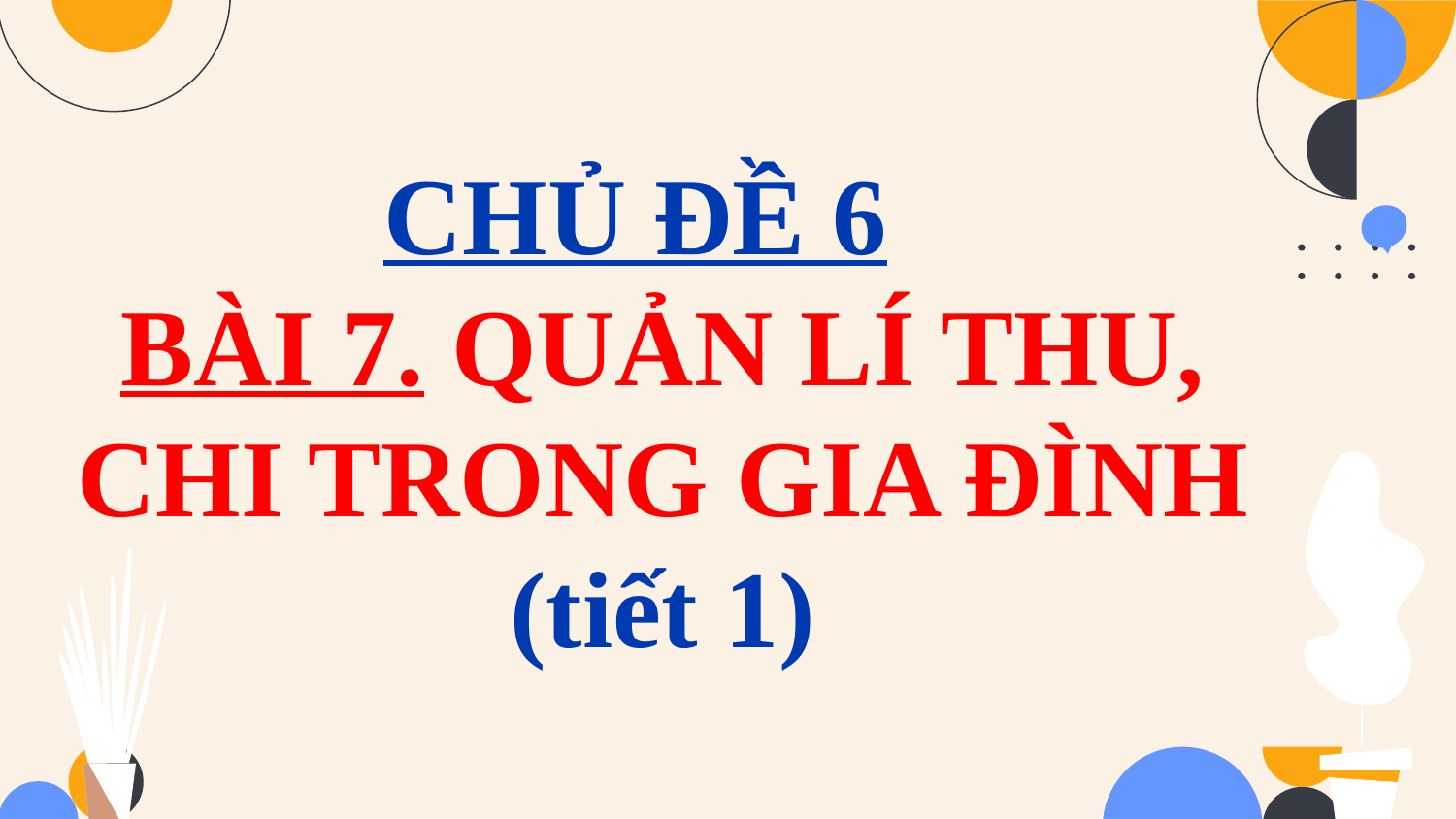

CHỦ ĐỀ 6
BÀI 7. QUẢN LÍ THU, CHI TRONG GIA ĐÌNH (tiết 1)